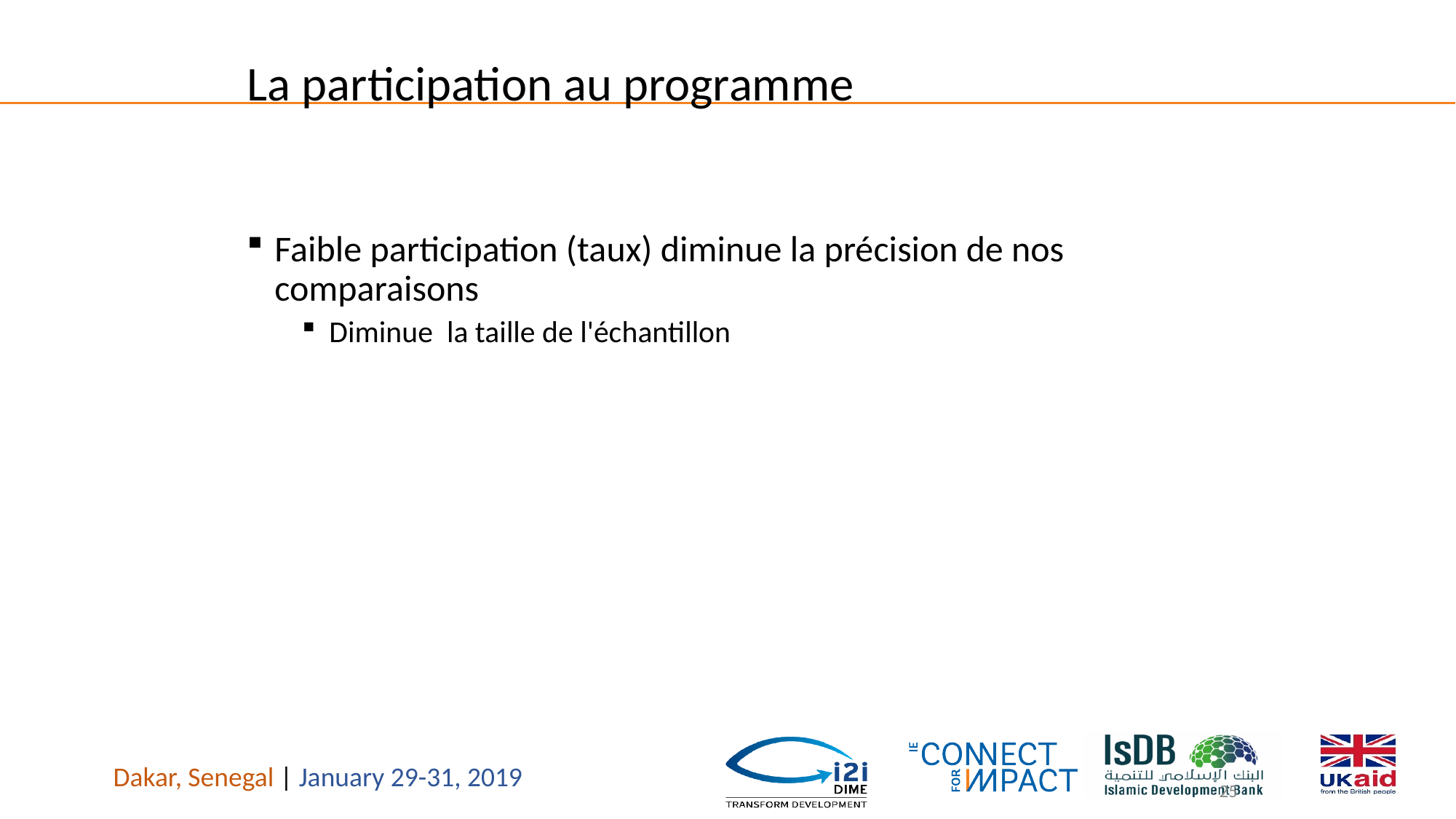

# La participation au programme

Faible participation (taux) diminue la précision de nos comparaisons
Diminue  la taille de l'échantillon
25